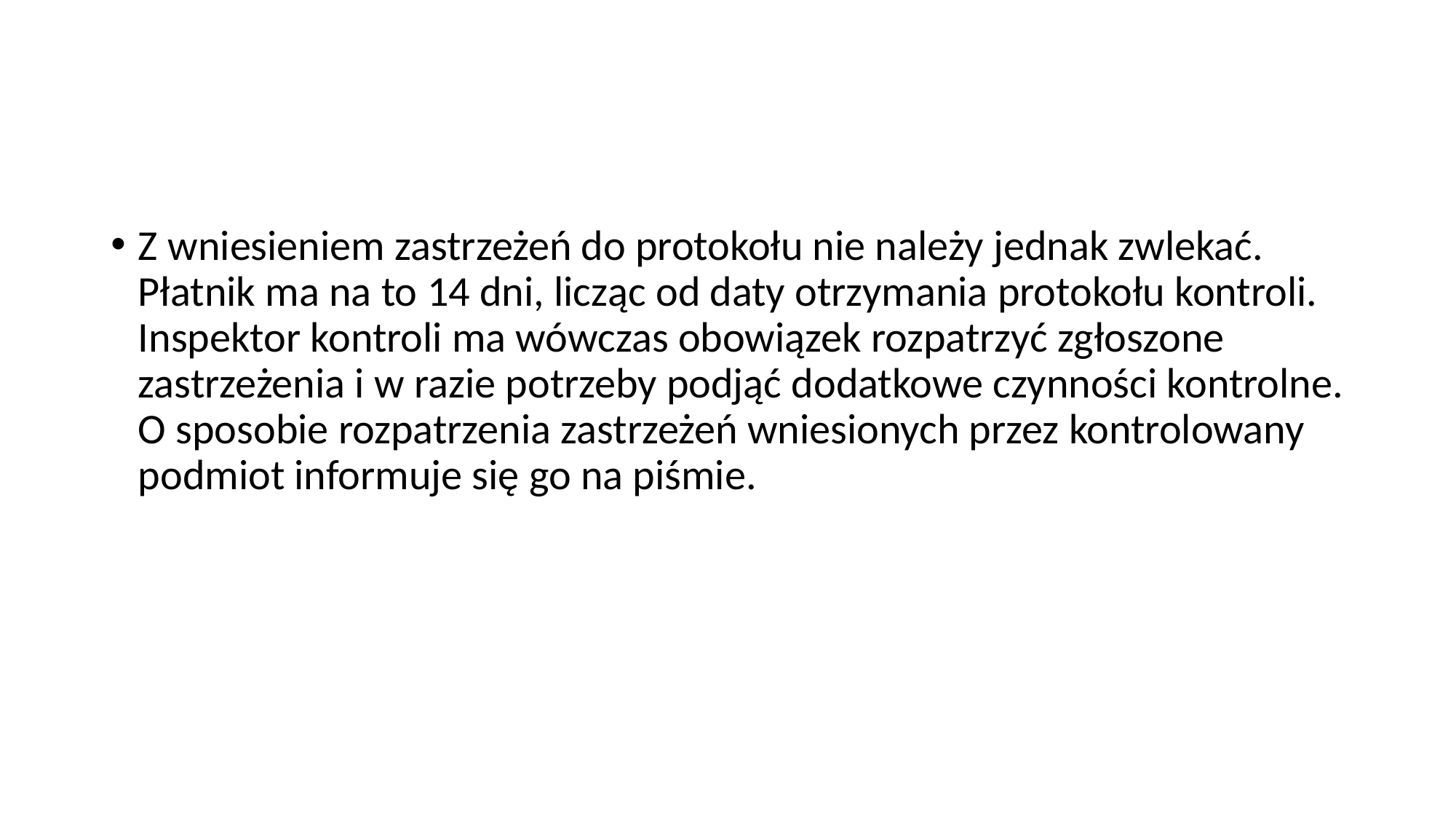

Z wniesieniem zastrzeżeń do protokołu nie należy jednak zwlekać. Płatnik ma na to 14 dni, licząc od daty otrzymania protokołu kontroli. Inspektor kontroli ma wówczas obowiązek rozpatrzyć zgłoszone zastrzeżenia i w razie potrzeby podjąć dodatkowe czynności kontrolne. O sposobie rozpatrzenia zastrzeżeń wniesionych przez kontrolowany podmiot informuje się go na piśmie.